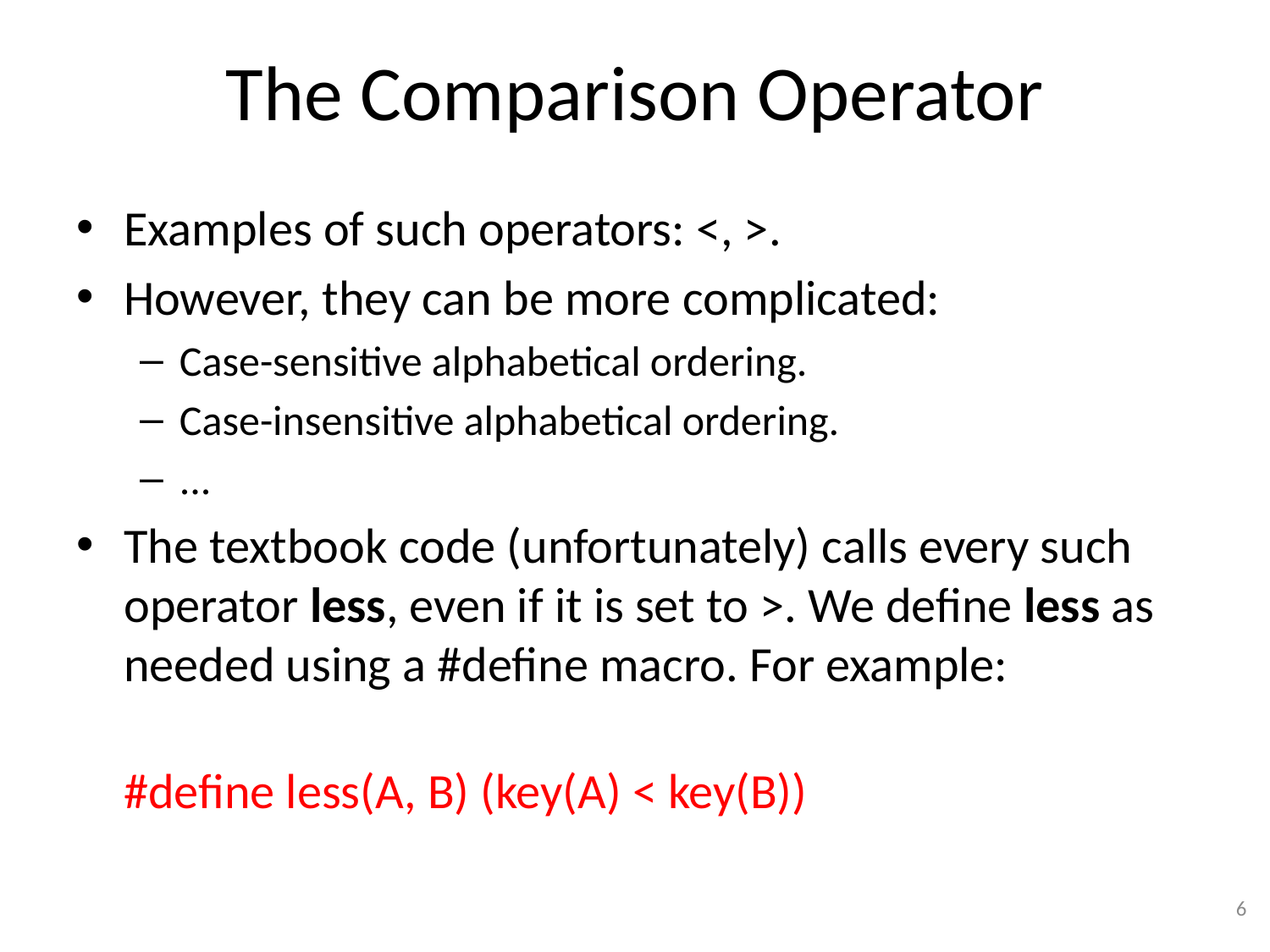

# The Comparison Operator
Examples of such operators: <, >.
However, they can be more complicated:
Case-sensitive alphabetical ordering.
Case-insensitive alphabetical ordering.
...
The textbook code (unfortunately) calls every such operator less, even if it is set to >. We define less as needed using a #define macro. For example:
#define less(A, B) (key(A) < key(B))
6